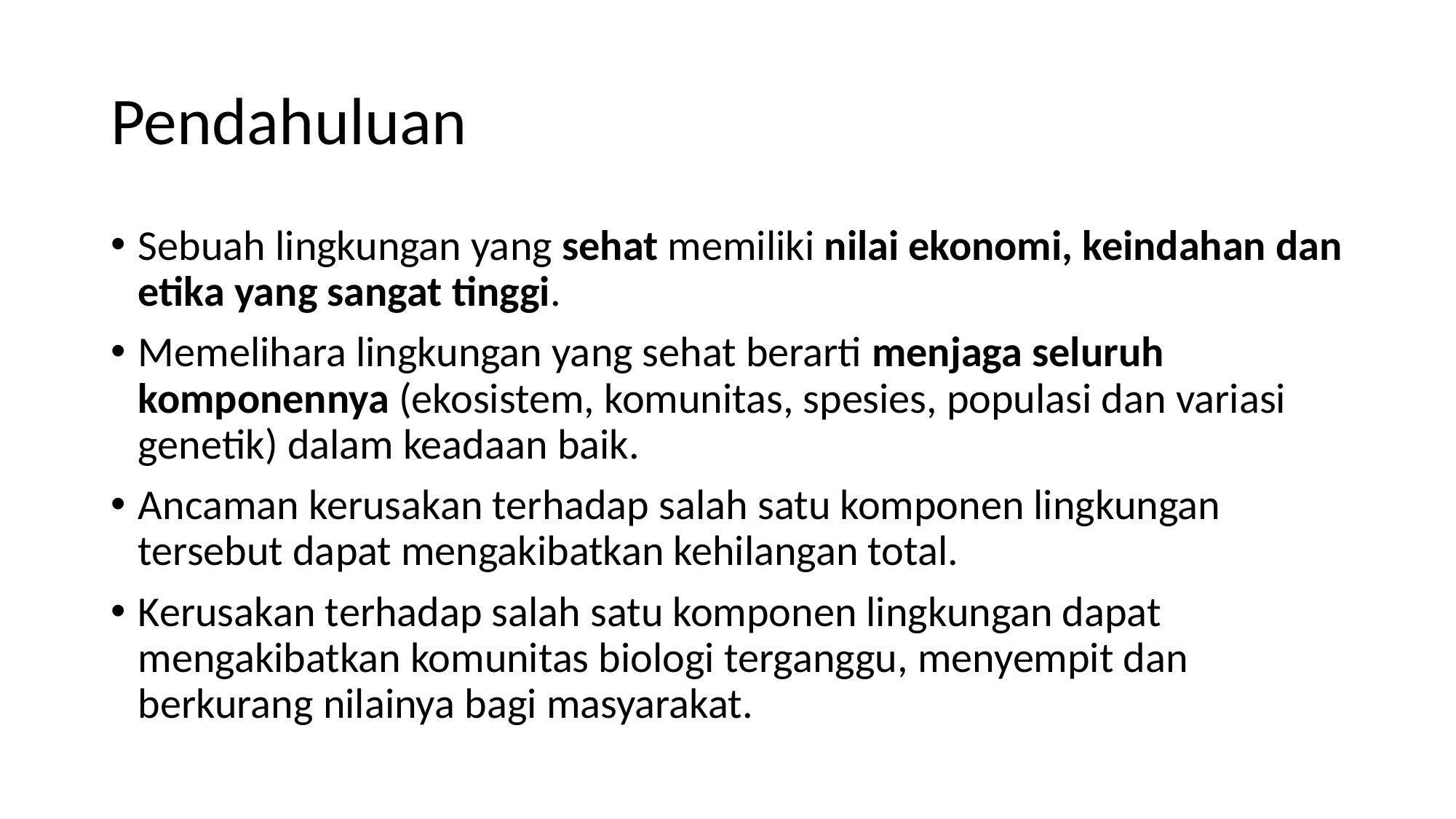

# Pendahuluan
Sebuah lingkungan yang sehat memiliki nilai ekonomi, keindahan dan etika yang sangat tinggi.
Memelihara lingkungan yang sehat berarti menjaga seluruh komponennya (ekosistem, komunitas, spesies, populasi dan variasi genetik) dalam keadaan baik.
Ancaman kerusakan terhadap salah satu komponen lingkungan tersebut dapat mengakibatkan kehilangan total.
Kerusakan terhadap salah satu komponen lingkungan dapat mengakibatkan komunitas biologi terganggu, menyempit dan berkurang nilainya bagi masyarakat.